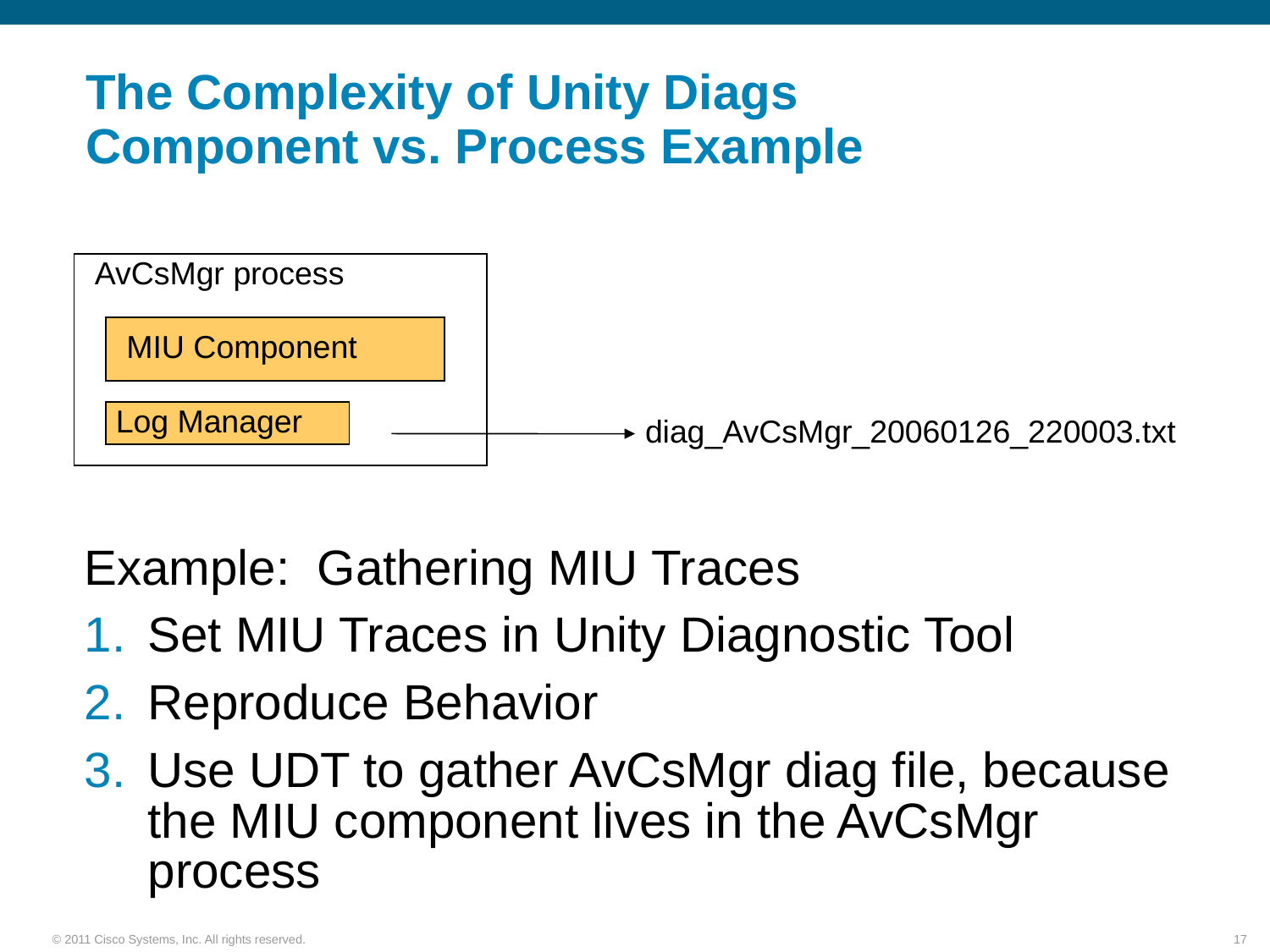

# The Complexity of Unity Diags Component vs. Process Example

AvCsMgr process

MIU Component
Log Manager
diag_AvCsMgr_20060126_220003.txt

Example:  Gathering MIU Traces
Set MIU Traces in Unity Diagnostic Tool
Reproduce Behavior
Use UDT to gather AvCsMgr diag file, because the MIU component lives in the AvCsMgr process